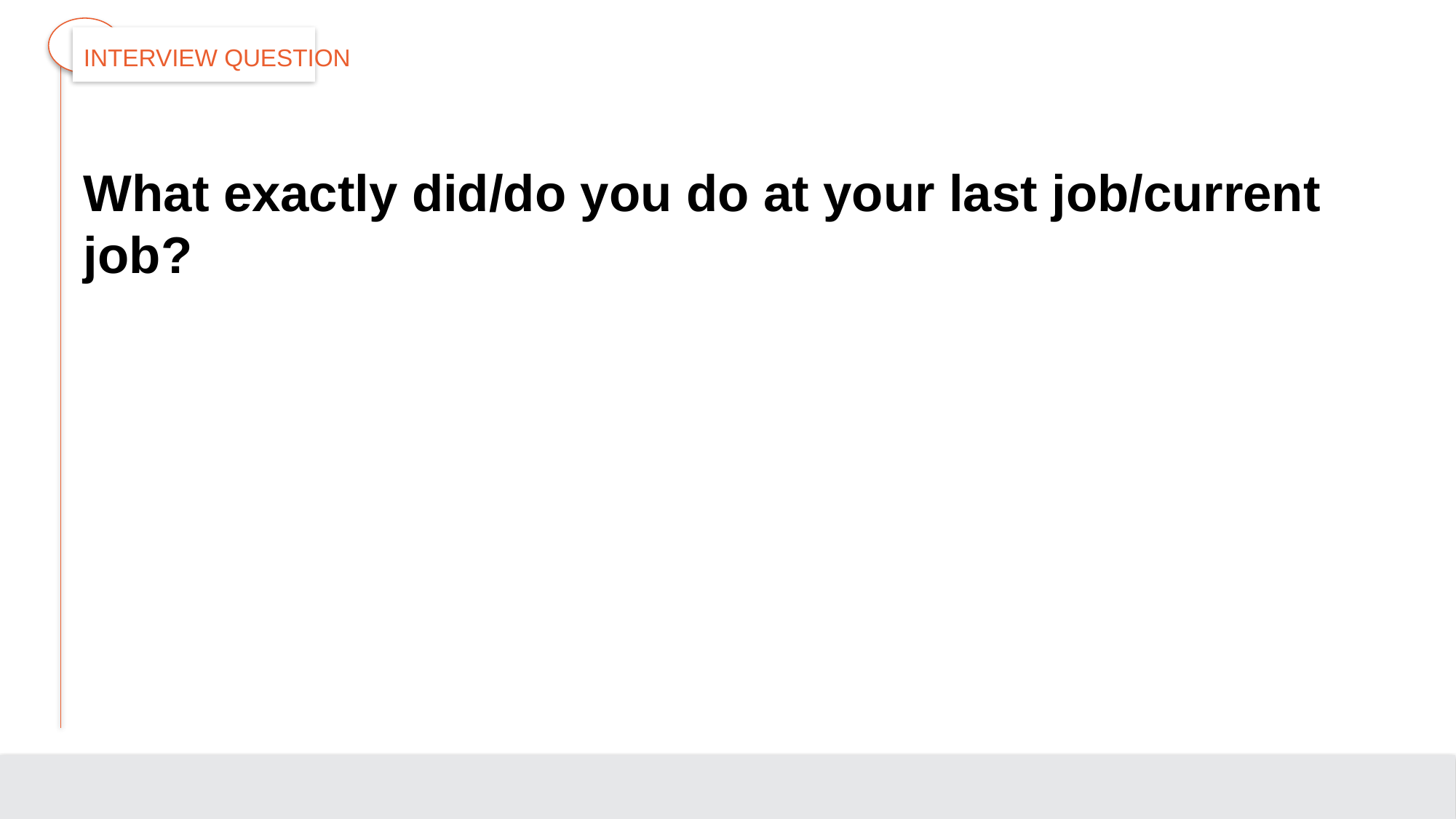

# Interview Question
What exactly did/do you do at your last job/current job?